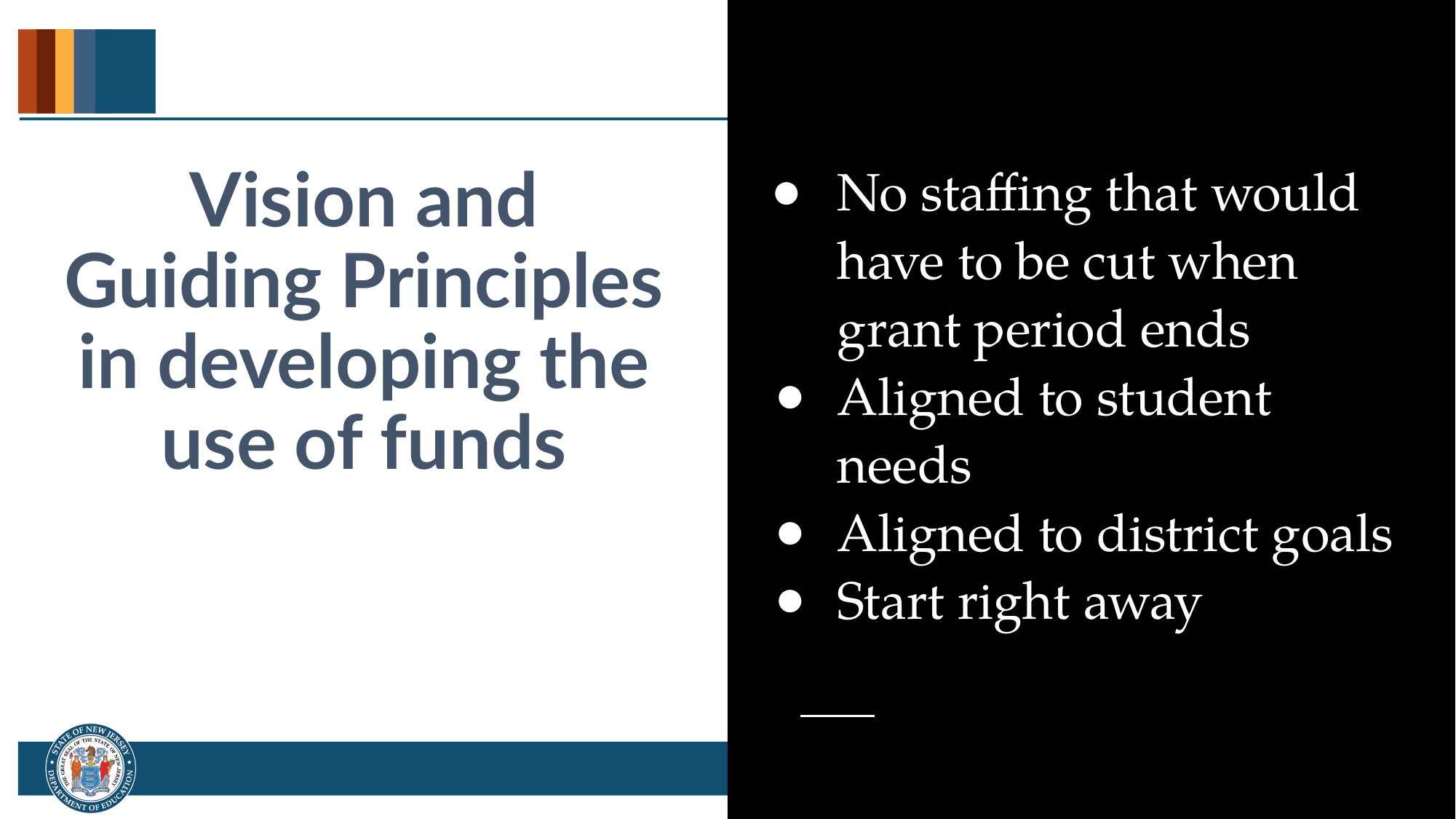

No staffing that would have to be cut when grant period ends
Aligned to student needs
Aligned to district goals
Start right away

# Vision and Guiding Principles in developing the use of funds